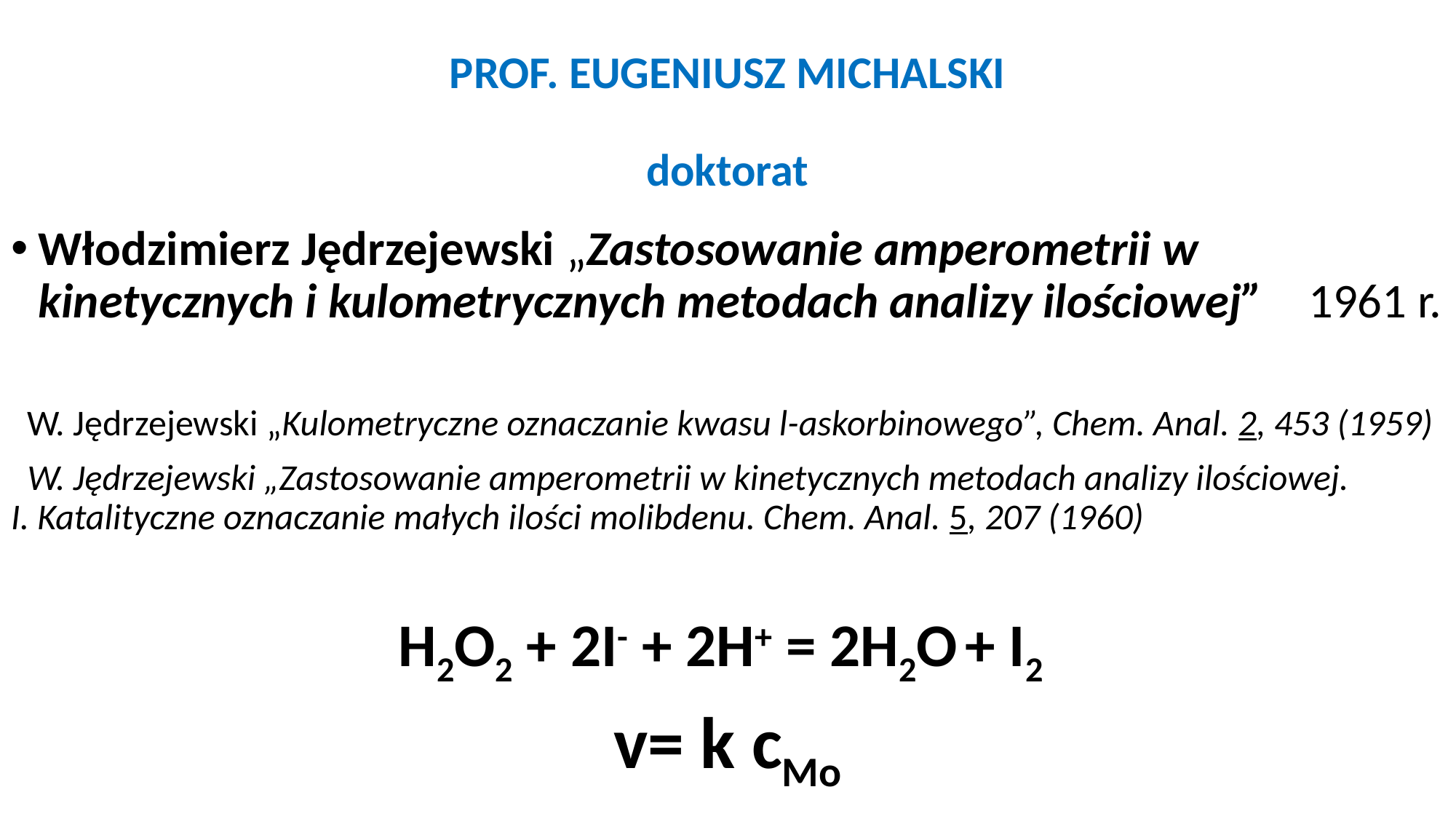

# PROF. EUGENIUSZ MICHALSKI doktorat
Włodzimierz Jędrzejewski „Zastosowanie amperometrii w kinetycznych i kulometrycznych metodach analizy ilościowej”    1961 r.

  W. Jędrzejewski „Kulometryczne oznaczanie kwasu l-askorbinowego”, Chem. Anal. 2, 453 (1959)
  W. Jędrzejewski „Zastosowanie amperometrii w kinetycznych metodach analizy ilościowej.           I. Katalityczne oznaczanie małych ilości molibdenu. Chem. Anal. 5, 207 (1960)

H2O2 + 2I- + 2H+ = 2H2O + I2
v= k cMo